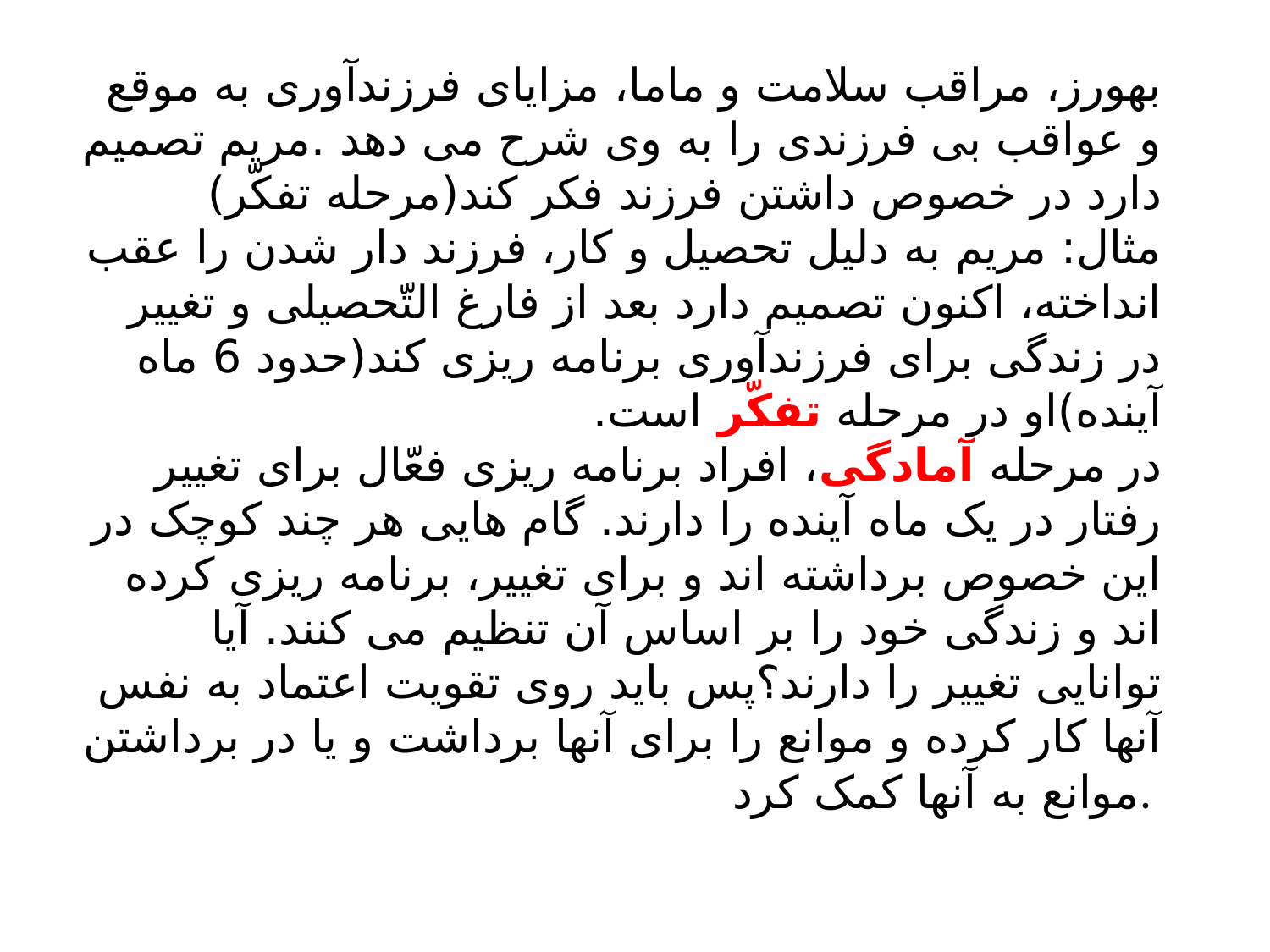

# بهورز، مراقب سلامت و ماما، مزایای فرزندآوری به موقع و عواقب بی فرزندی را به وی شرح می دهد .مریم تصمیم دارد در خصوص داشتن فرزند فکر کند(مرحله تفکّر) مثال: مریم به دلیل تحصیل و کار، فرزند دار شدن را عقب انداخته، اکنون تصمیم دارد بعد از فارغ التّحصیلی و تغییر در زندگی برای فرزندآوری برنامه ریزی کند(حدود 6 ماه آینده)او در مرحله تفکّر است. در مرحله آمادگی، افراد برنامه ریزی فعّال برای تغییر رفتار در یک ماه آینده را دارند. گام هایی هر چند کوچک در این خصوص برداشته اند و برای تغییر، برنامه ریزی کرده اند و زندگی خود را بر اساس آن تنظیم می کنند. آیا توانایی تغییر را دارند؟پس باید روی تقویت اعتماد به نفس آنها کار کرده و موانع را برای آنها برداشت و یا در برداشتن موانع به آنها کمک کرد.